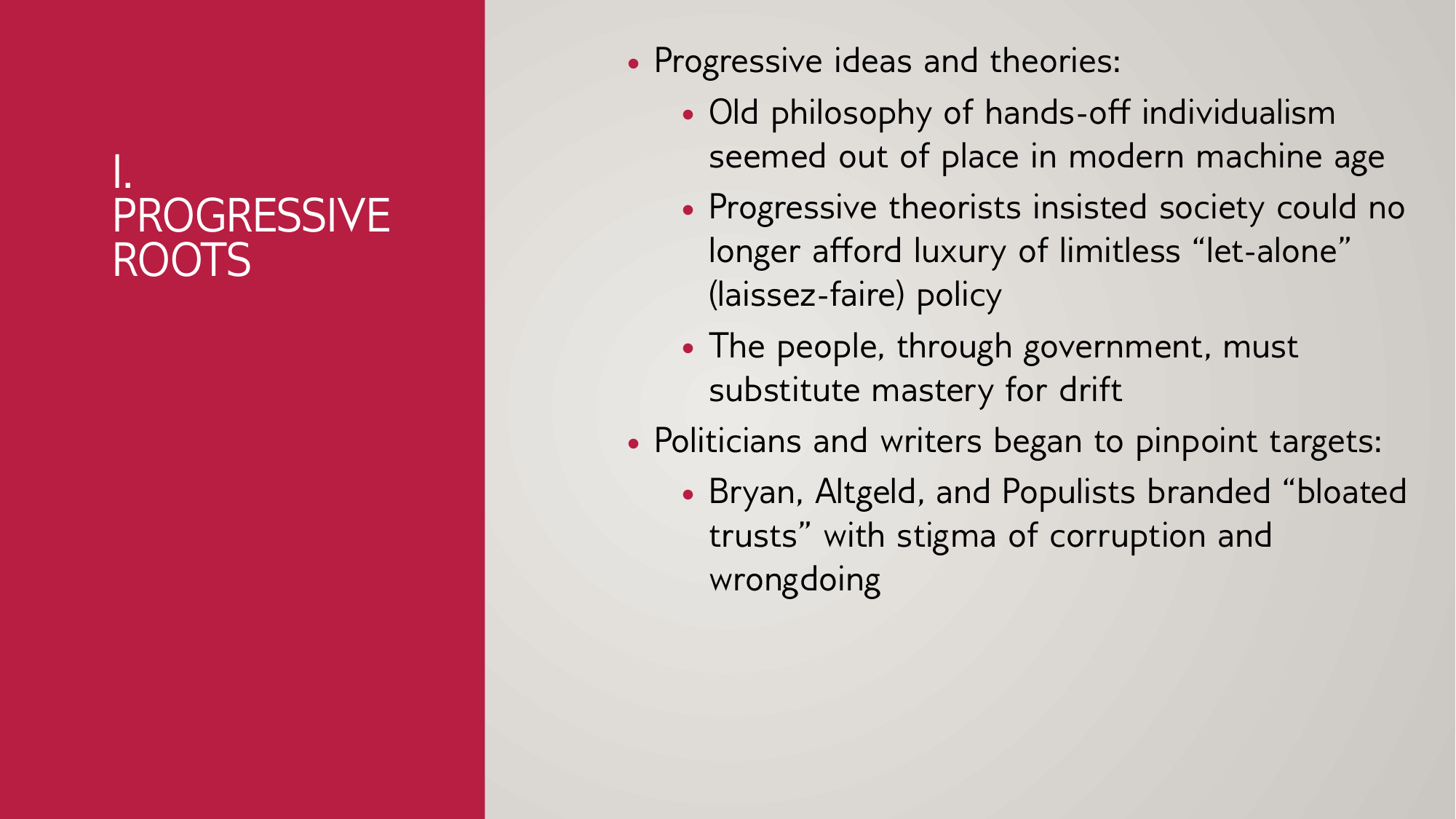

Progressive ideas and theories:
Old philosophy of hands-off individualism seemed out of place in modern machine age
Progressive theorists insisted society could no longer afford luxury of limitless “let-alone” (laissez-faire) policy
The people, through government, must substitute mastery for drift
Politicians and writers began to pinpoint targets:
Bryan, Altgeld, and Populists branded “bloated trusts” with stigma of corruption and wrongdoing

# I. Progressive Roots